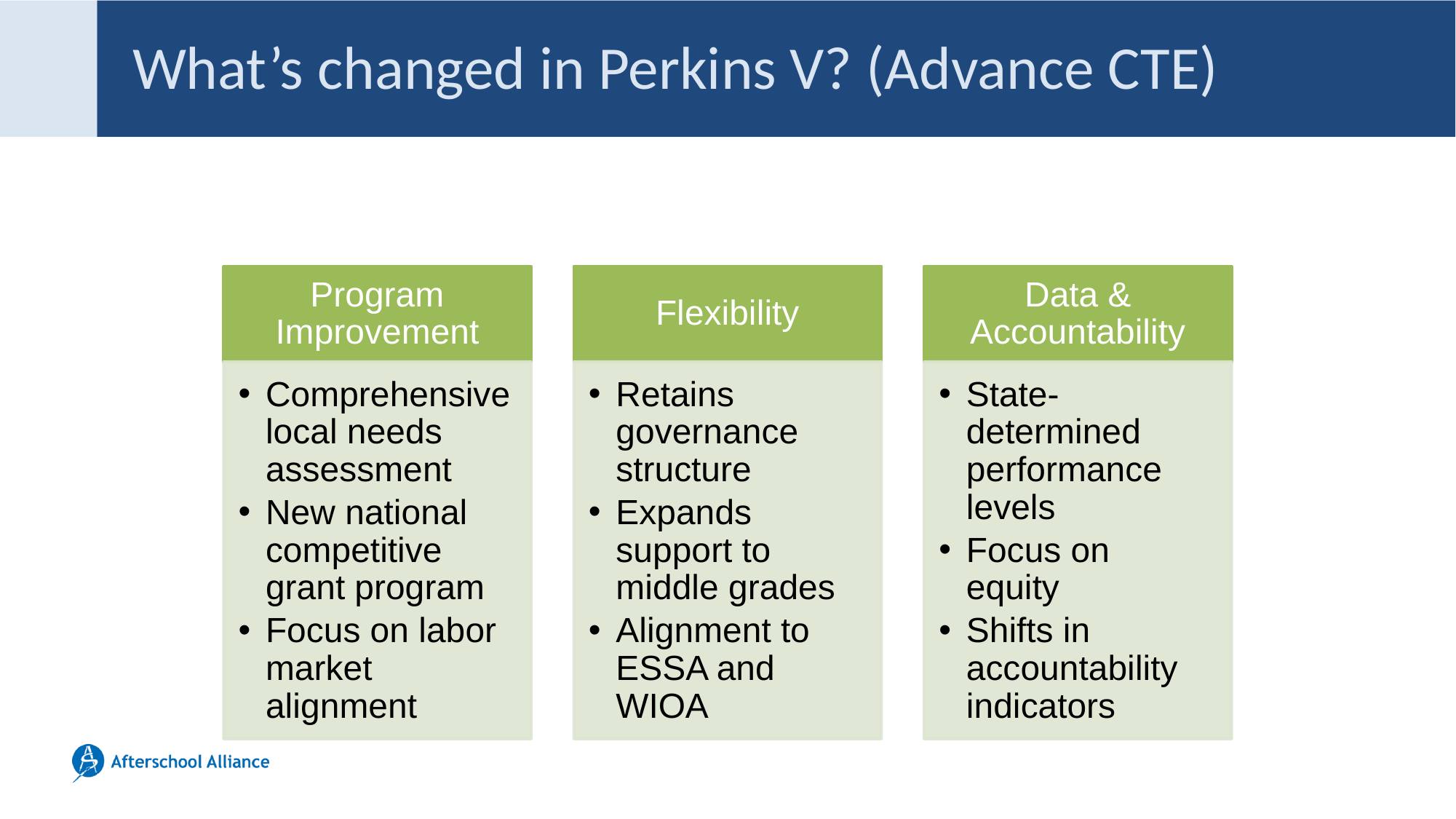

# What’s changed in Perkins V? (Advance CTE)

Program Improvement

Flexibility

Data & Accountability

Comprehensive local needs assessment
New national competitive grant program
Focus on labor market alignment

Retains governance structure
Expands support to middle grades
Alignment to ESSA and WIOA

State-determined performance levels
Focus on equity
Shifts in accountability indicators